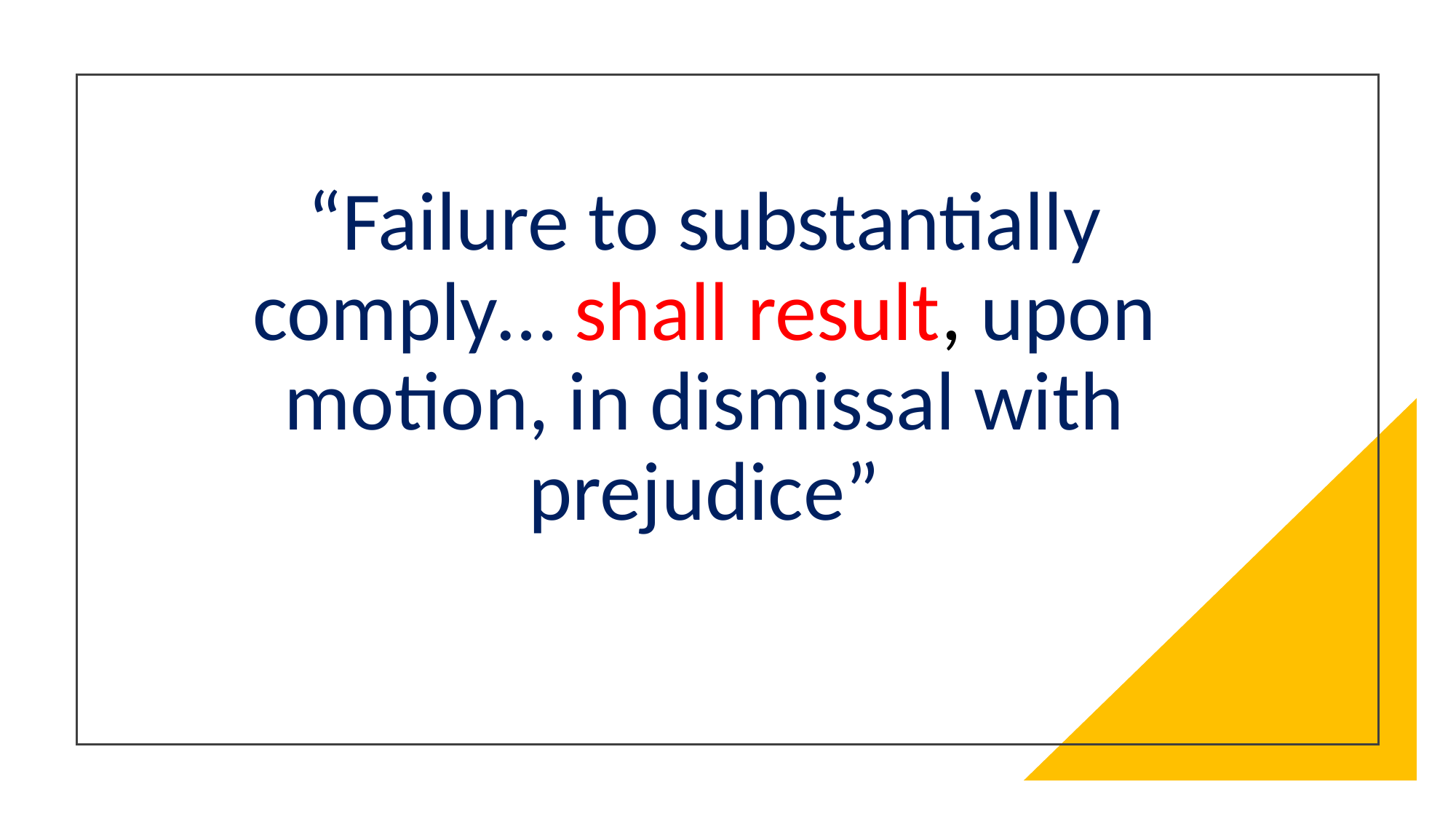

# “Failure to substantially comply… shall result, upon motion, in dismissal with prejudice”